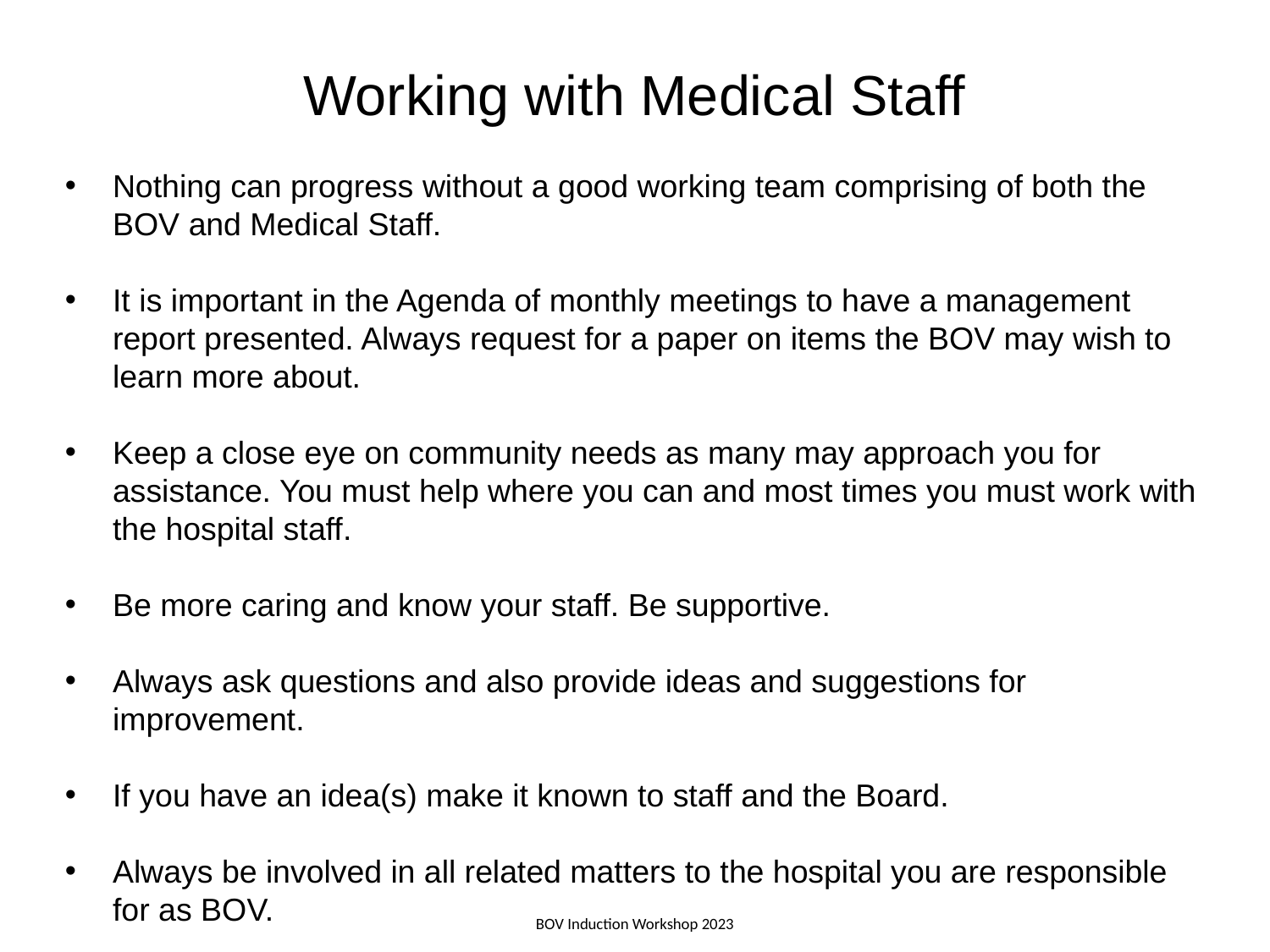

# Working with Medical Staff
Nothing can progress without a good working team comprising of both the BOV and Medical Staff.

It is important in the Agenda of monthly meetings to have a management report presented. Always request for a paper on items the BOV may wish to learn more about.

Keep a close eye on community needs as many may approach you for assistance. You must help where you can and most times you must work with the hospital staff.

Be more caring and know your staff. Be supportive.

Always ask questions and also provide ideas and suggestions for improvement.

If you have an idea(s) make it known to staff and the Board.

Always be involved in all related matters to the hospital you are responsible for as BOV.

BOV Induction Workshop 2023